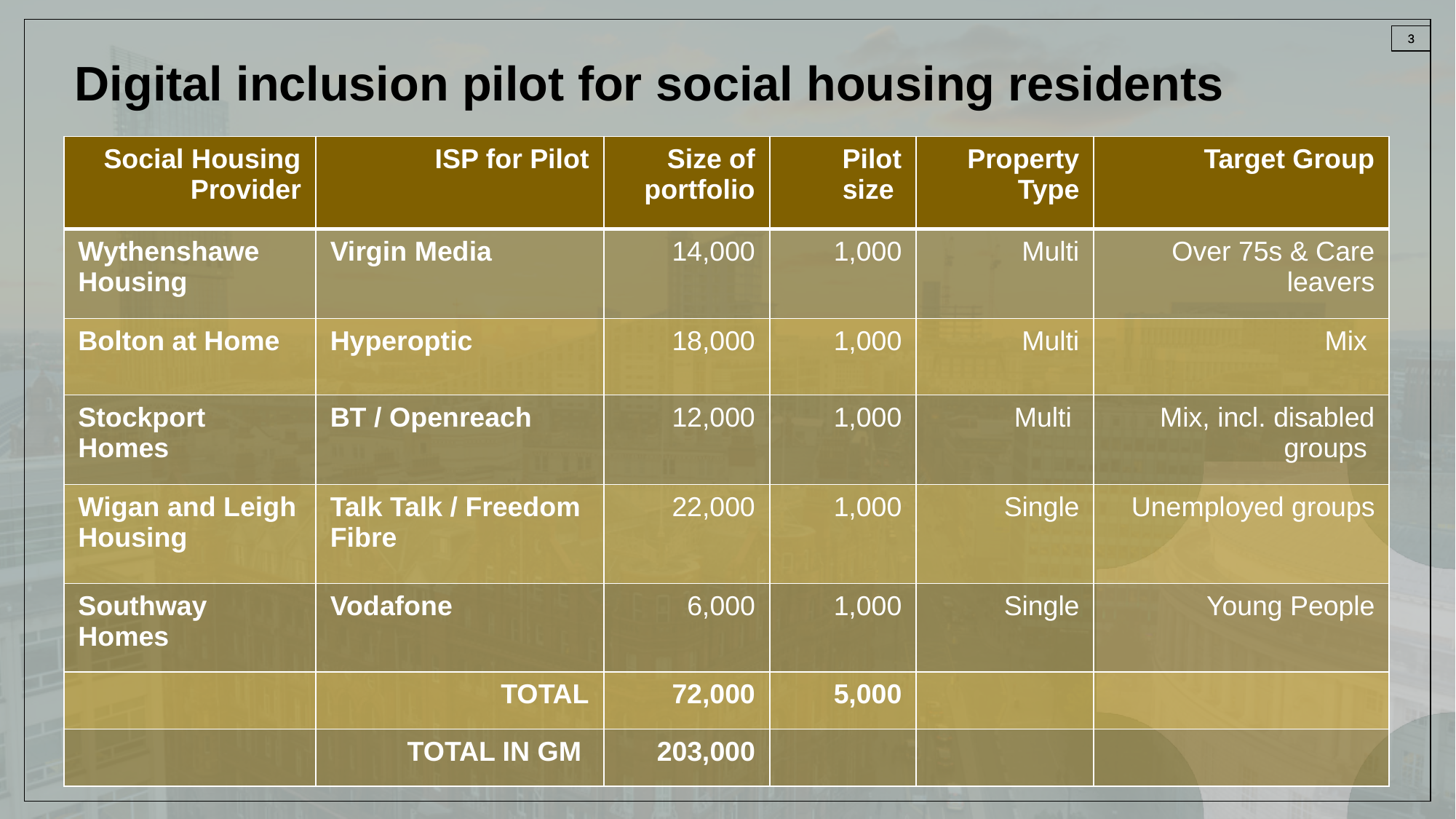

# Digital inclusion pilot for social housing residents
| Social Housing Provider | ISP for Pilot | Size of portfolio | Pilot size | Property Type | Target Group |
| --- | --- | --- | --- | --- | --- |
| Wythenshawe Housing | Virgin Media | 14,000 | 1,000 | Multi | Over 75s & Care leavers |
| Bolton at Home | Hyperoptic | 18,000 | 1,000 | Multi | Mix |
| Stockport Homes | BT / Openreach | 12,000 | 1,000 | Multi | Mix, incl. disabled groups |
| Wigan and Leigh Housing | Talk Talk / Freedom Fibre | 22,000 | 1,000 | Single | Unemployed groups |
| Southway Homes | Vodafone | 6,000 | 1,000 | Single | Young People |
|  | TOTAL | 72,000 | 5,000 |  |  |
|  | TOTAL IN GM | 203,000 |  |  |  |